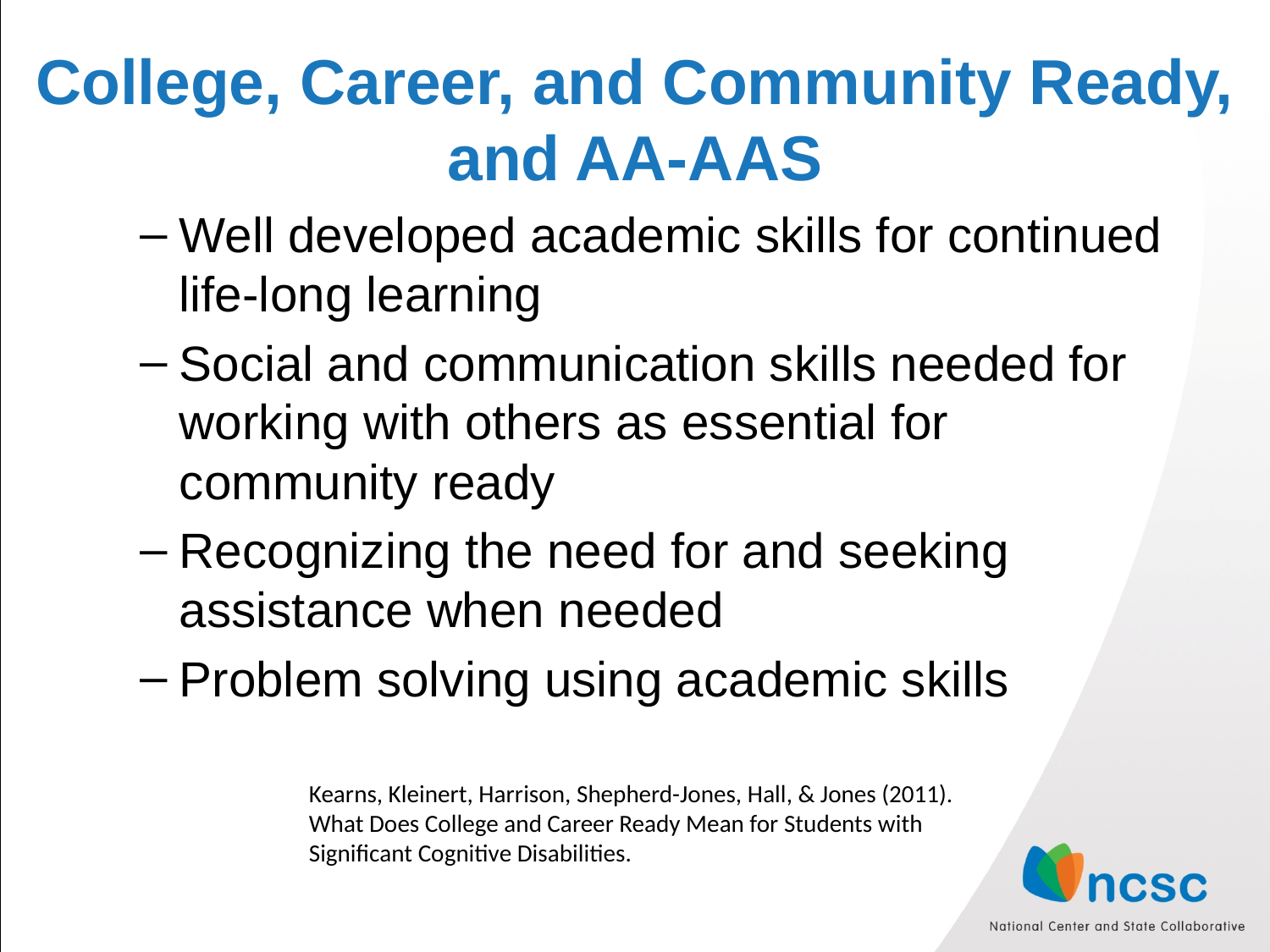

# College, Career, and Community Ready, and AA-AAS
Well developed academic skills for continued life-long learning
Social and communication skills needed for working with others as essential for community ready
Recognizing the need for and seeking assistance when needed
Problem solving using academic skills
Kearns, Kleinert, Harrison, Shepherd-Jones, Hall, & Jones (2011). What Does College and Career Ready Mean for Students with Significant Cognitive Disabilities.